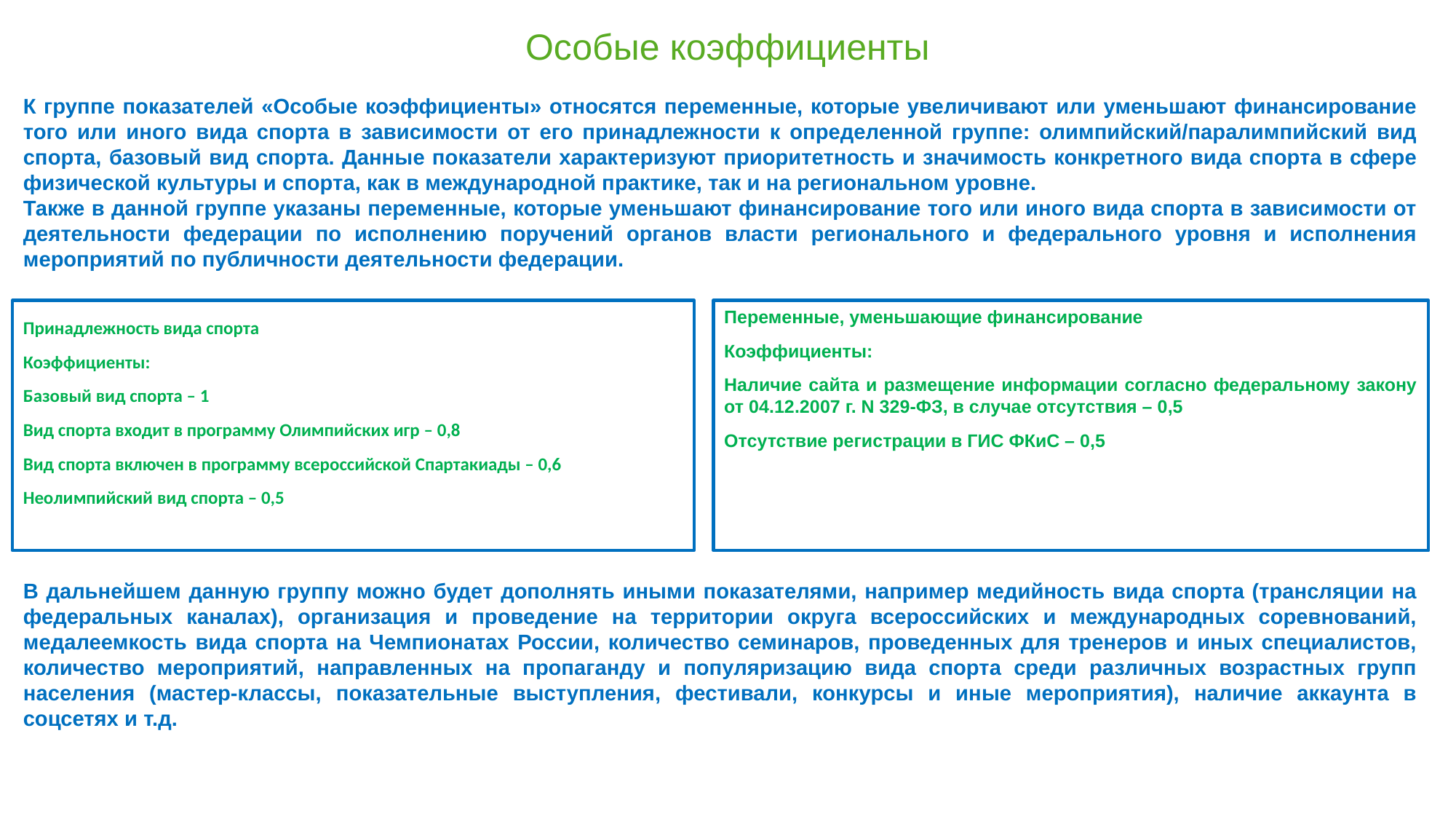

Особые коэффициенты
К группе показателей «Особые коэффициенты» относятся переменные, которые увеличивают или уменьшают финансирование того или иного вида спорта в зависимости от его принадлежности к определенной группе: олимпийский/паралимпийский вид спорта, базовый вид спорта. Данные показатели характеризуют приоритетность и значимость конкретного вида спорта в сфере физической культуры и спорта, как в международной практике, так и на региональном уровне.
Также в данной группе указаны переменные, которые уменьшают финансирование того или иного вида спорта в зависимости от деятельности федерации по исполнению поручений органов власти регионального и федерального уровня и исполнения мероприятий по публичности деятельности федерации.
Принадлежность вида спорта
Коэффициенты:
Базовый вид спорта – 1
Вид спорта входит в программу Олимпийских игр – 0,8
Вид спорта включен в программу всероссийской Спартакиады – 0,6
Неолимпийский вид спорта – 0,5

Переменные, уменьшающие финансирование
Коэффициенты:
Наличие сайта и размещение информации согласно федеральному закону от 04.12.2007 г. N 329-ФЗ, в случае отсутствия – 0,5
Отсутствие регистрации в ГИС ФКиС – 0,5

В дальнейшем данную группу можно будет дополнять иными показателями, например медийность вида спорта (трансляции на федеральных каналах), организация и проведение на территории округа всероссийских и международных соревнований, медалеемкость вида спорта на Чемпионатах России, количество семинаров, проведенных для тренеров и иных специалистов, количество мероприятий, направленных на пропаганду и популяризацию вида спорта среди различных возрастных групп населения (мастер-классы, показательные выступления, фестивали, конкурсы и иные мероприятия), наличие аккаунта в соцсетях и т.д.